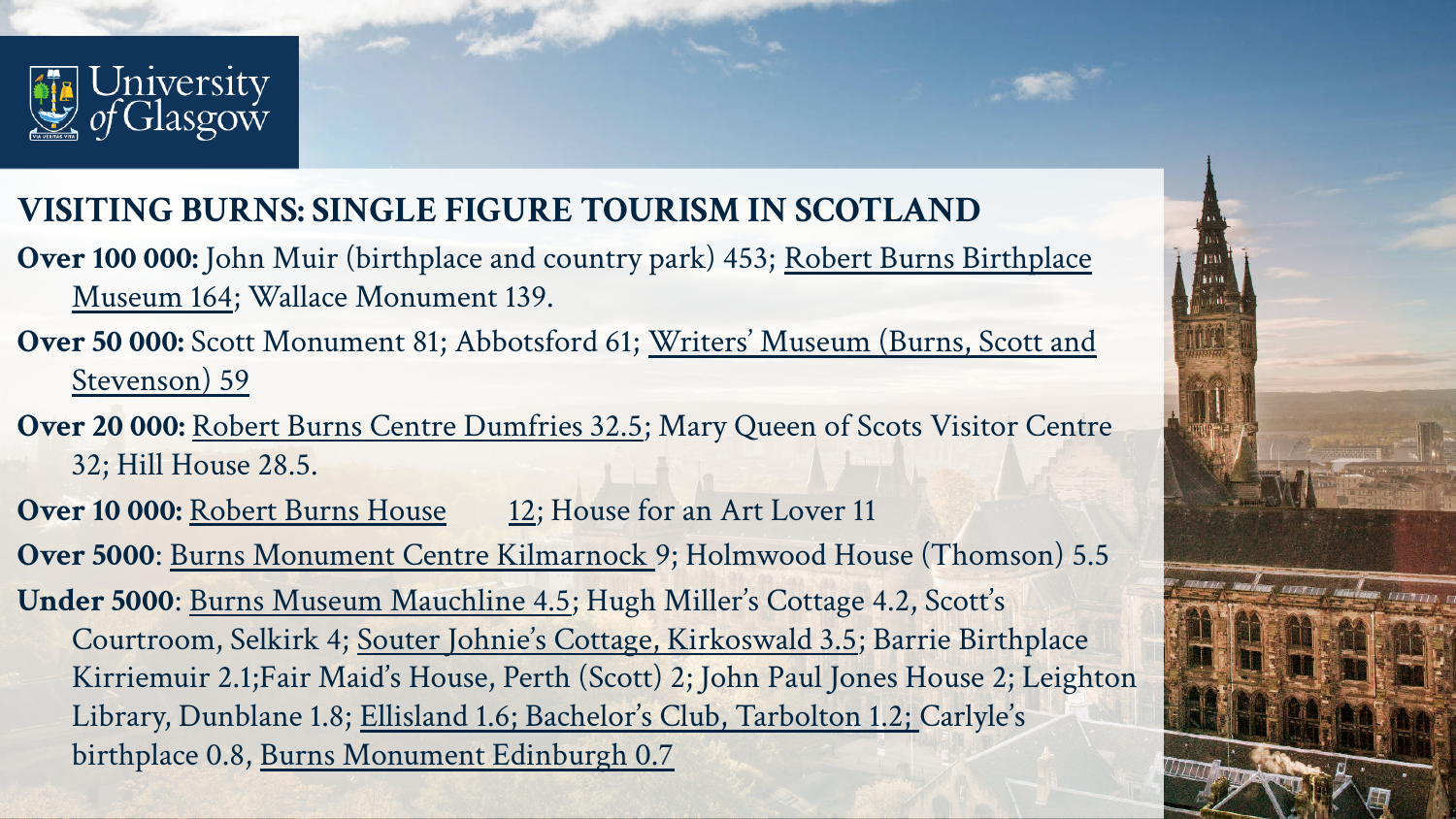

VISITING BURNS: SINGLE FIGURE TOURISM IN SCOTLAND
Over 100 000: John Muir (birthplace and country park) 453; Robert Burns Birthplace Museum 164; Wallace Monument 139.
Over 50 000: Scott Monument 81; Abbotsford 61; Writers’ Museum (Burns, Scott and Stevenson) 59
Over 20 000: Robert Burns Centre Dumfries 32.5; Mary Queen of Scots Visitor Centre 32; Hill House 28.5.
Over 10 000: Robert Burns House	12; House for an Art Lover 11
Over 5000: Burns Monument Centre Kilmarnock 9; Holmwood House (Thomson) 5.5
Under 5000: Burns Museum Mauchline 4.5; Hugh Miller’s Cottage 4.2, Scott’s Courtroom, Selkirk 4; Souter Johnie’s Cottage, Kirkoswald 3.5; Barrie Birthplace Kirriemuir 2.1;Fair Maid’s House, Perth (Scott) 2; John Paul Jones House 2; Leighton Library, Dunblane 1.8; Ellisland 1.6; Bachelor’s Club, Tarbolton 1.2; Carlyle’s birthplace 0.8, Burns Monument Edinburgh 0.7